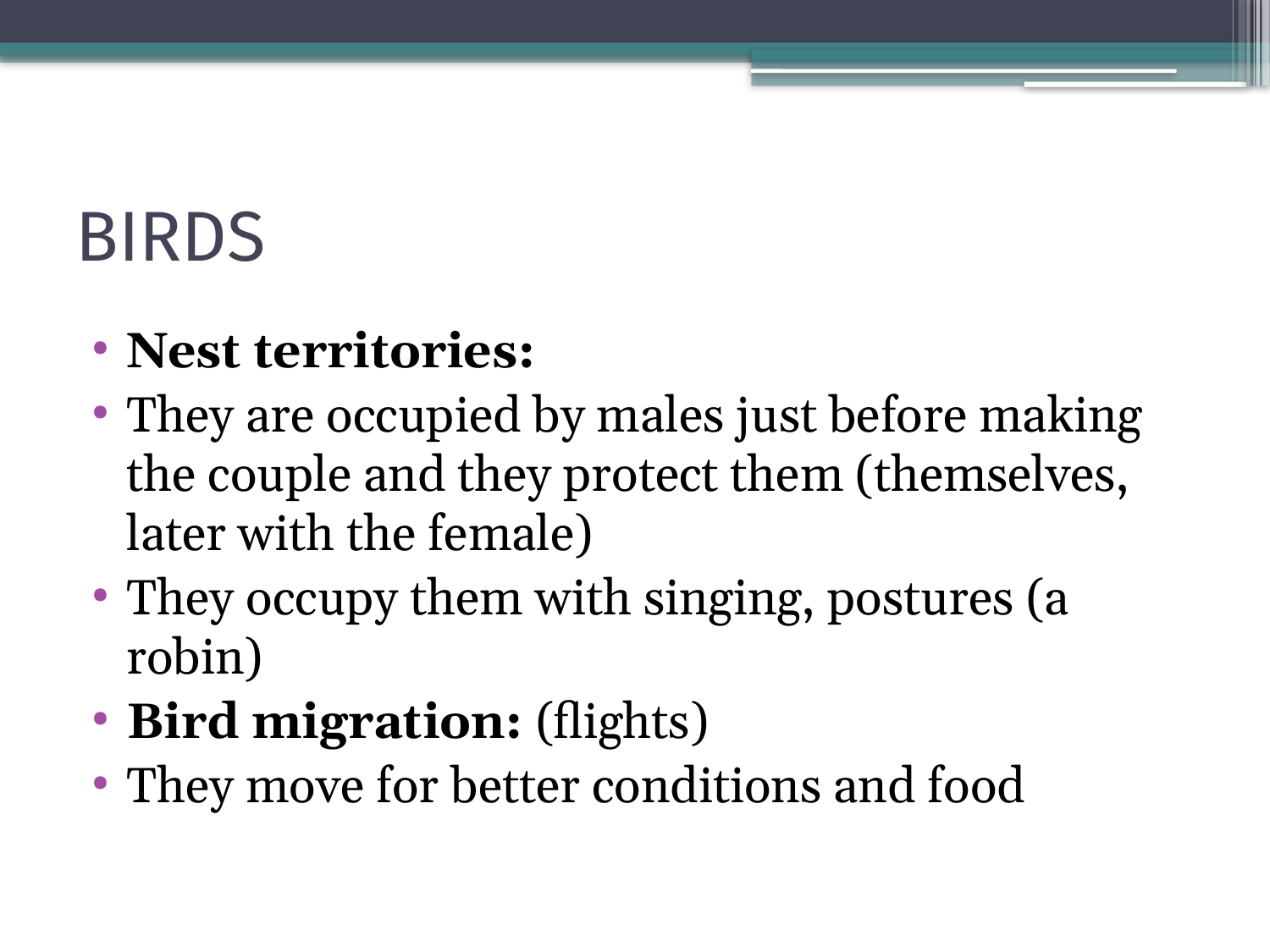

# BIRDS
Nest territories:
They are occupied by males just before making the couple and they protect them (themselves, later with the female)
They occupy them with singing, postures (a robin)
Bird migration: (flights)
They move for better conditions and food